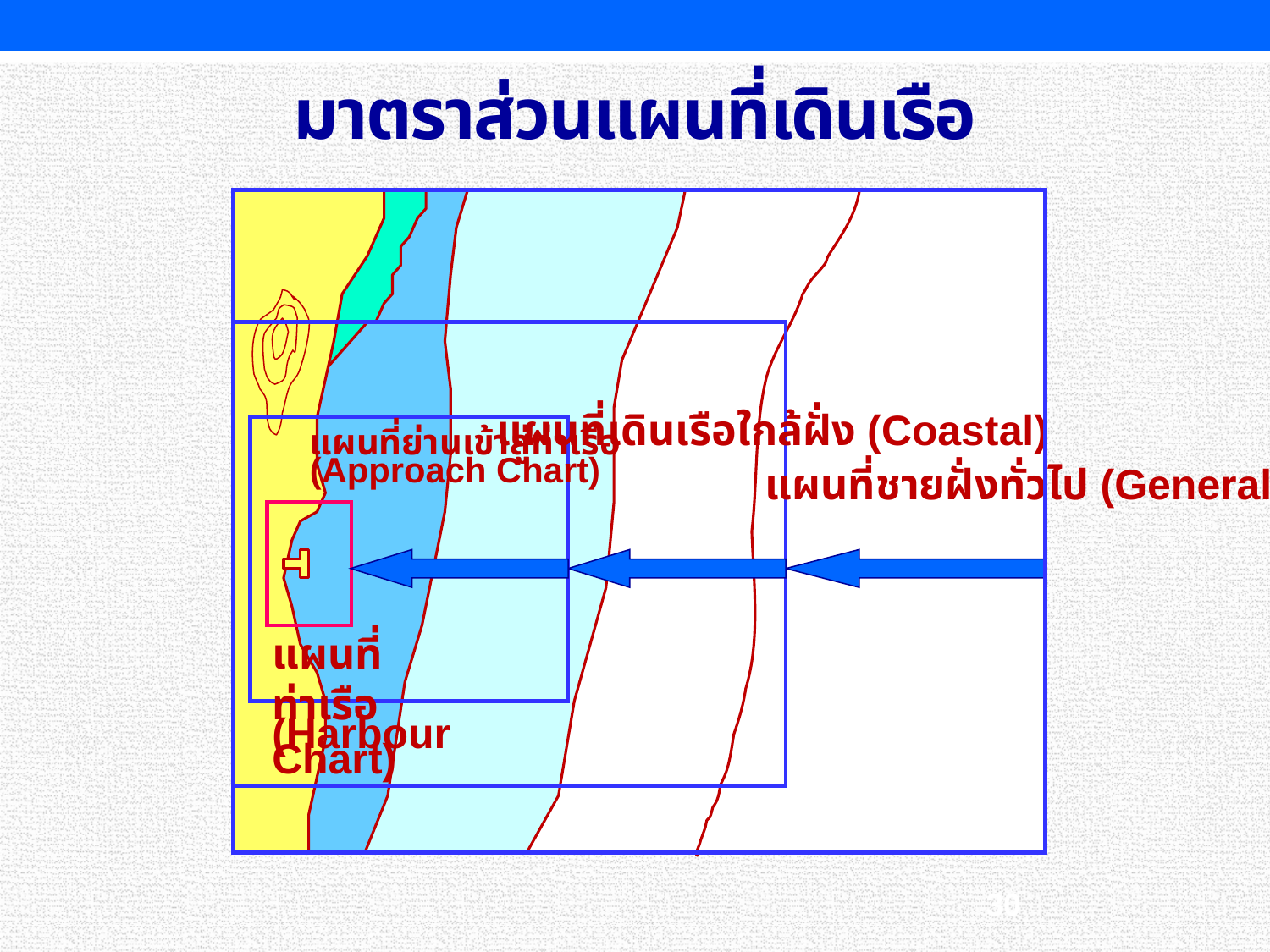

# มาตราส่วนแผนที่เดินเรือ

แผนที่เดินเรือใกล้ฝั่ง (Coastal)
แผนที่ย่านเข้าสู่ท่าเรือ
(Approach Chart)

แผนที่ชายฝั่งทั่วไป (General)

แผนที่ท่าเรือ
(Harbour Chart)
30